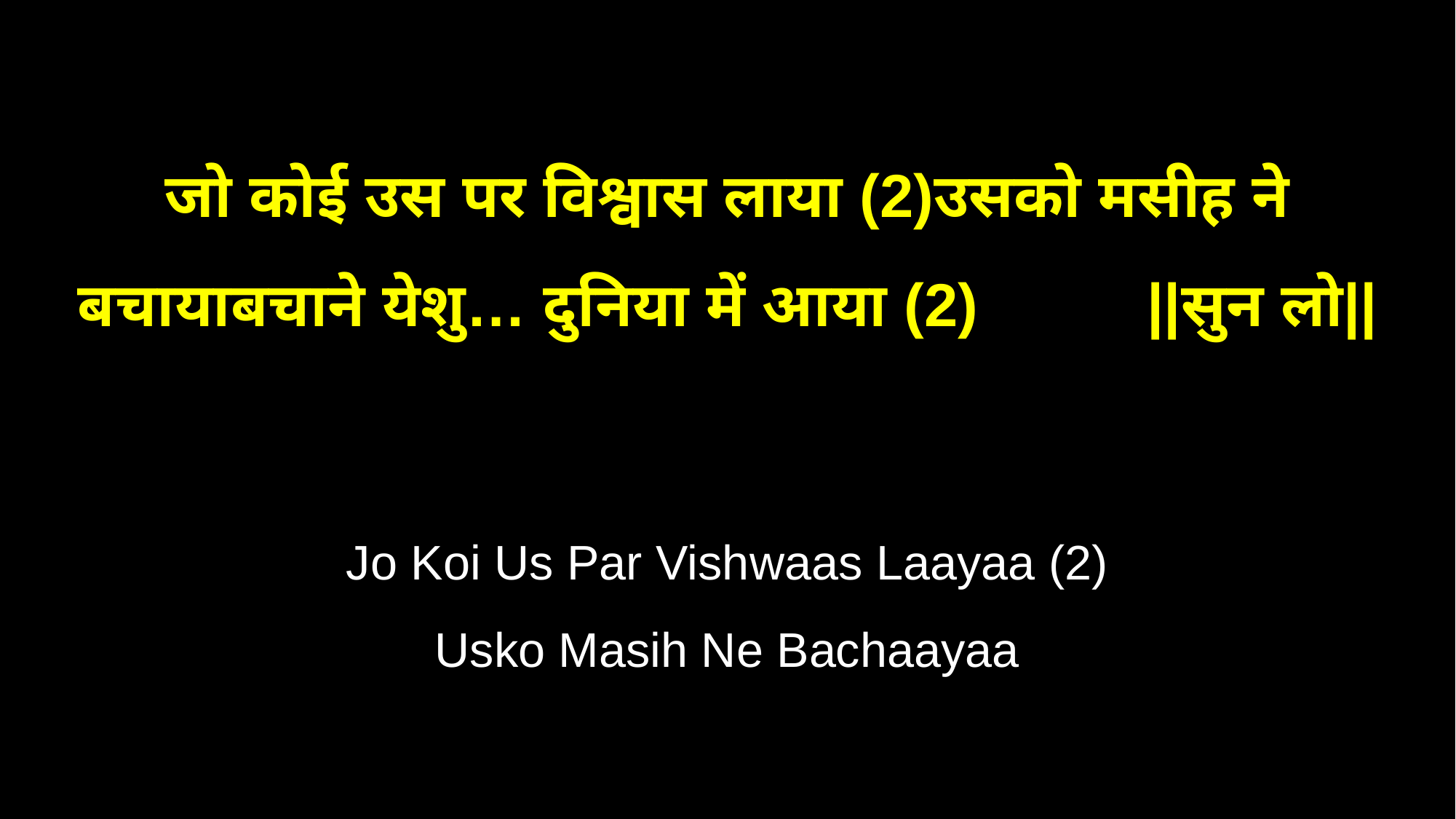

जो कोई उस पर विश्वास लाया (2)उसको मसीह ने बचायाबचाने येशु… दुनिया में आया (2)          ||सुन लो||
Jo Koi Us Par Vishwaas Laayaa (2)
Usko Masih Ne Bachaayaa